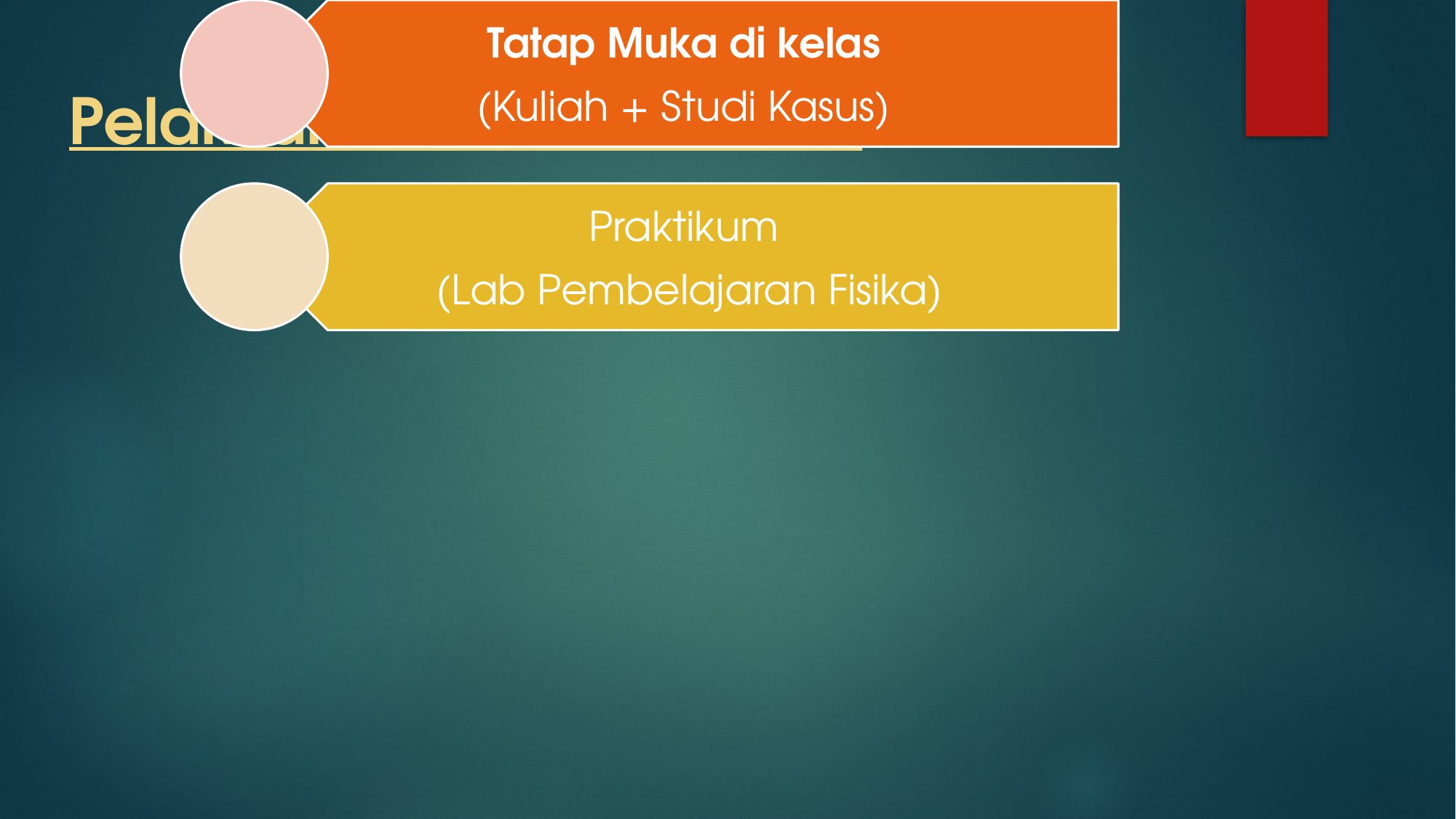

# Pelaksanaan Perkuliahan
Tatap Muka di kelas
(Kuliah + Studi Kasus)
Praktikum
 (Lab Pembelajaran Fisika)